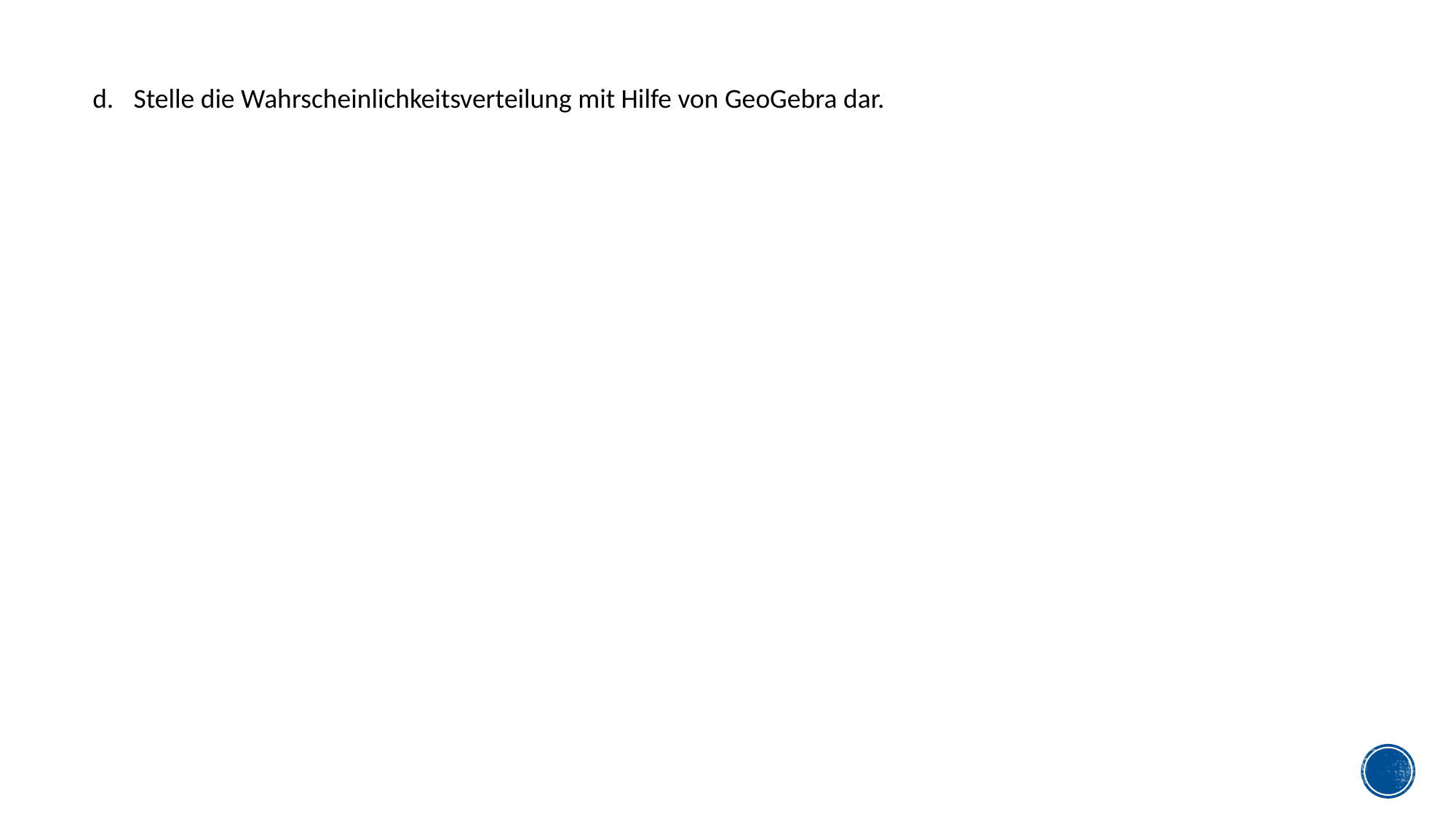

Stelle die Wahrscheinlichkeitsverteilung mit Hilfe von GeoGebra dar.